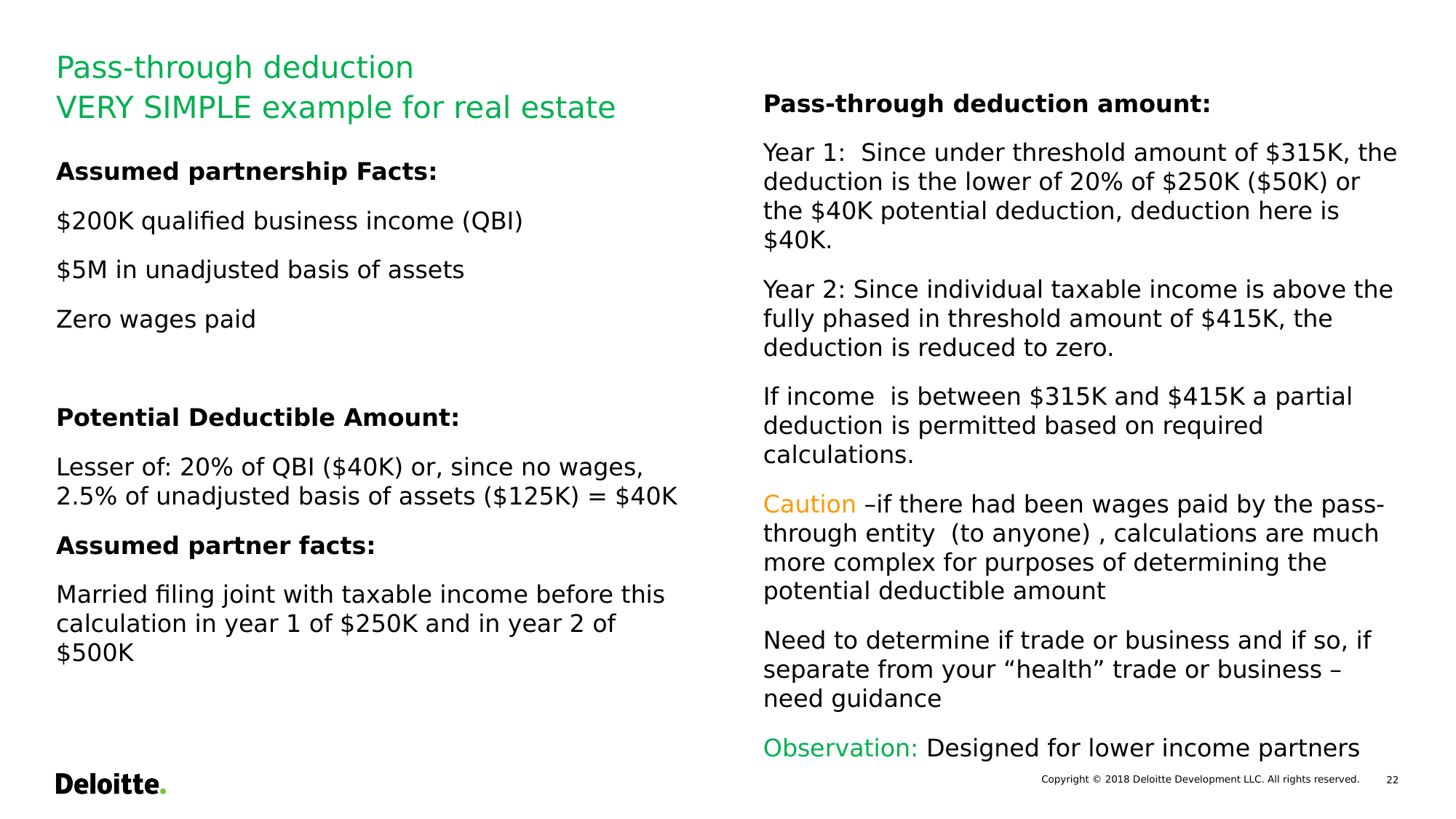

# Pass-through deduction
Pass-through deduction amount:
Year 1:  Since under threshold amount of $315K, the deduction is the lower of 20% of $250K ($50K) or the $40K potential deduction, deduction here is $40K.
Year 2: Since individual taxable income is above the fully phased in threshold amount of $415K, the deduction is reduced to zero.
If income  is between $315K and $415K a partial deduction is permitted based on required calculations.
Caution –if there had been wages paid by the pass-through entity  (to anyone) , calculations are much more complex for purposes of determining the potential deductible amount
Need to determine if trade or business and if so, if separate from your “health” trade or business – need guidance
Observation: Designed for lower income partners

VERY SIMPLE example for real estate
Assumed partnership Facts:
$200K qualified business income (QBI)
$5M in unadjusted basis of assets
Zero wages paid

Potential Deductible Amount:
Lesser of: 20% of QBI ($40K) or, since no wages, 2.5% of unadjusted basis of assets ($125K) = $40K
Assumed partner facts:
Married filing joint with taxable income before this calculation in year 1 of $250K and in year 2 of $500K